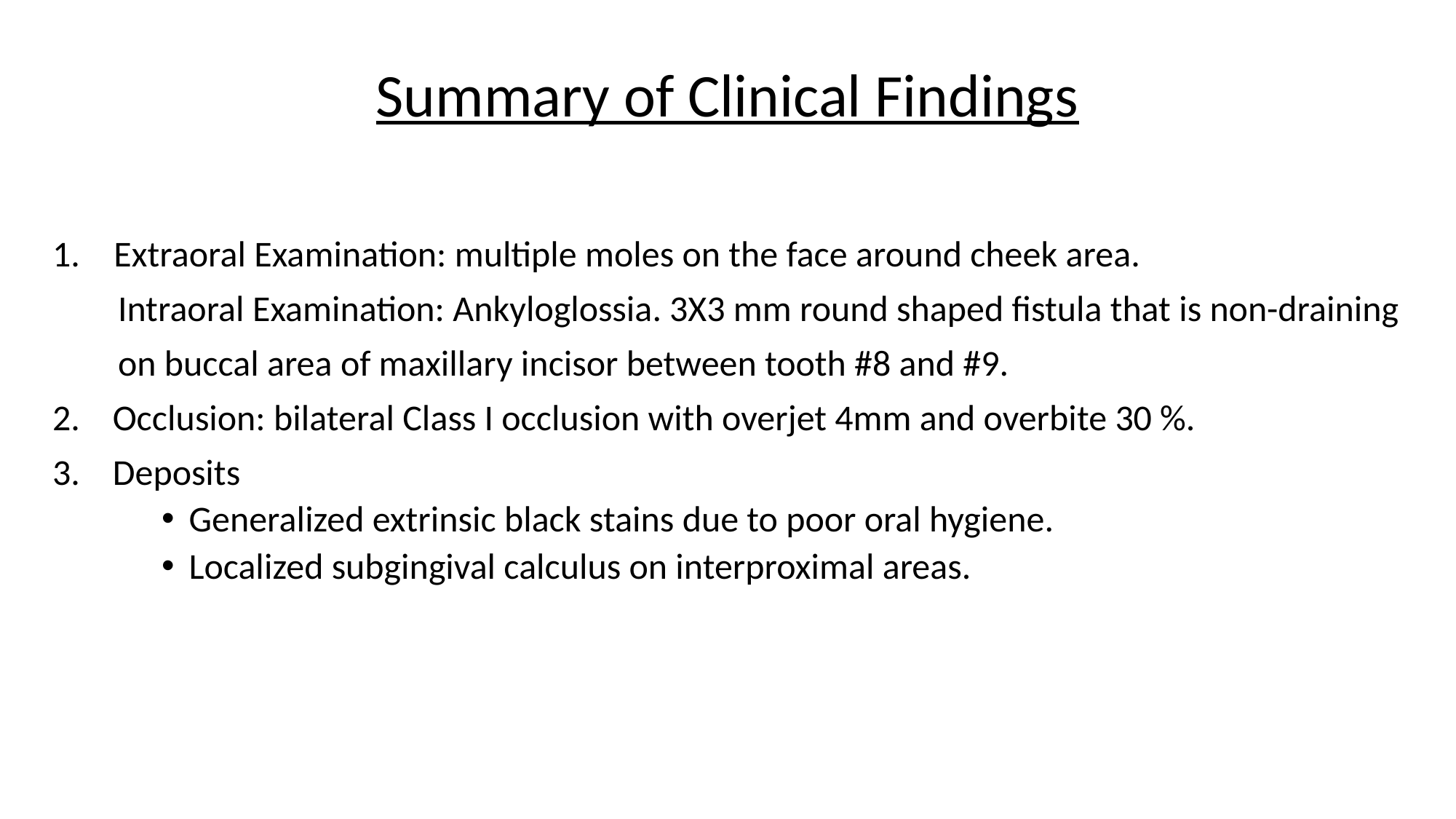

# Summary of Clinical Findings

Extraoral Examination: multiple moles on the face around cheek area.
        Intraoral Examination: Ankyloglossia. 3X3 mm round shaped fistula that is non-draining
        on buccal area of maxillary incisor between tooth #8 and #9.
2.    Occlusion: bilateral Class I occlusion with overjet 4mm and overbite 30 %.
3.    Deposits
Generalized extrinsic black stains due to poor oral hygiene.
Localized subgingival calculus on interproximal areas.